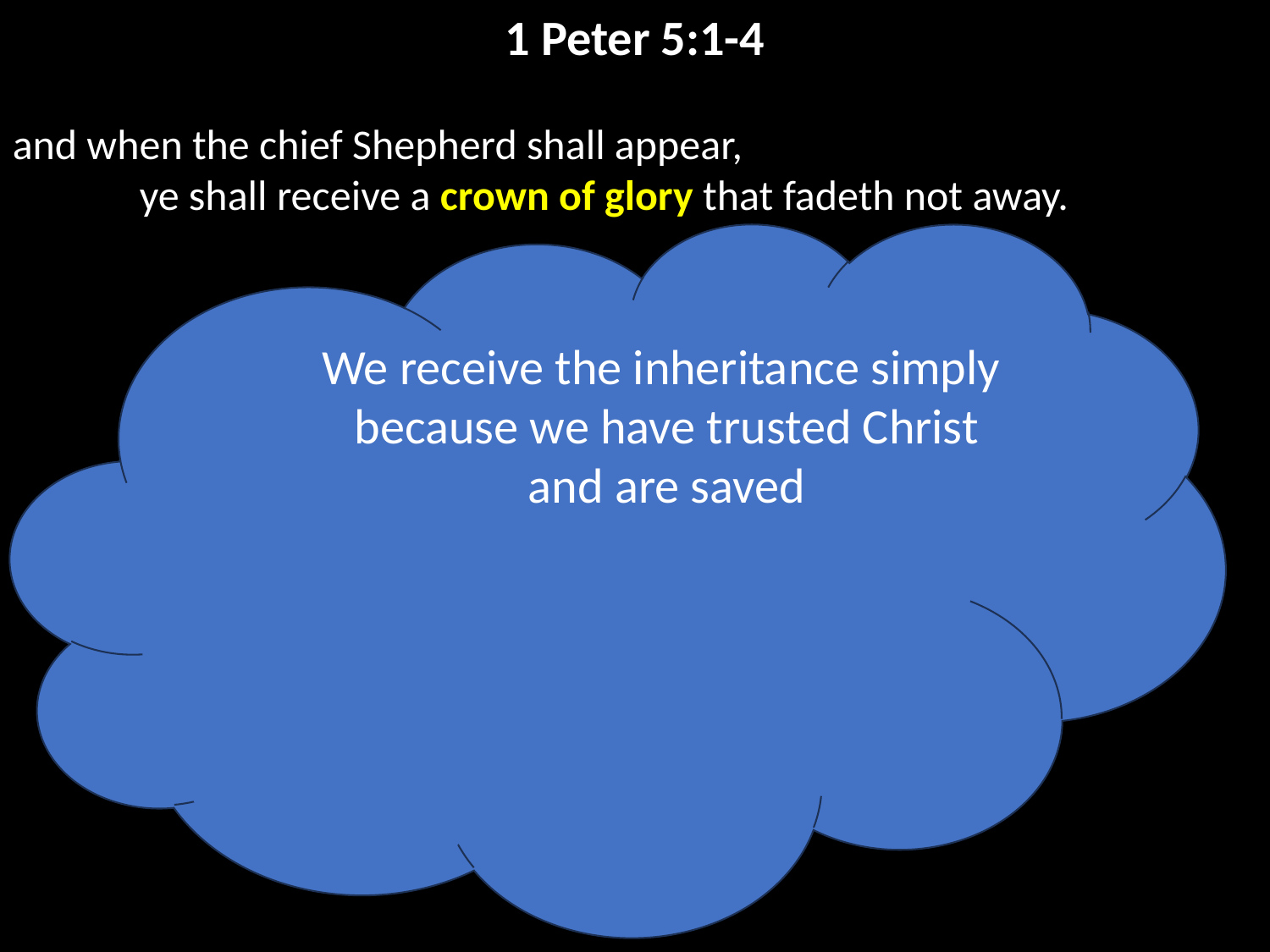

1 Peter 5:1-4

and when the chief Shepherd shall appear,
	ye shall receive a crown of glory that fadeth not away.

We receive the inheritance simply
because we have trusted Christ
and are saved